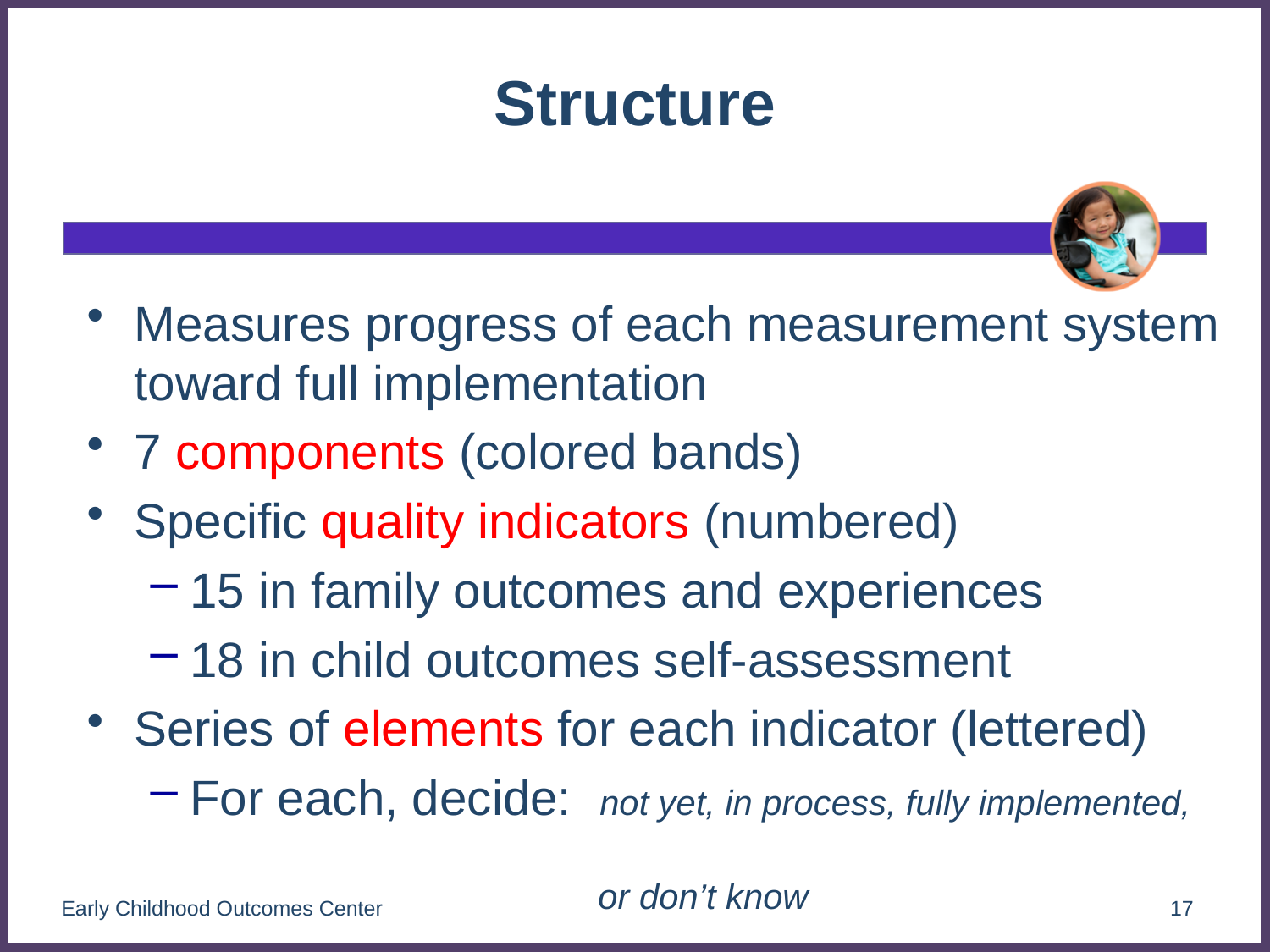

# Structure
Measures progress of each measurement system toward full implementation
7 components (colored bands)
Specific quality indicators (numbered)
15 in family outcomes and experiences
18 in child outcomes self-assessment
Series of elements for each indicator (lettered)
For each, decide:  not yet, in process, fully implemented,
                                              or don’t know
Early Childhood Outcomes Center
17